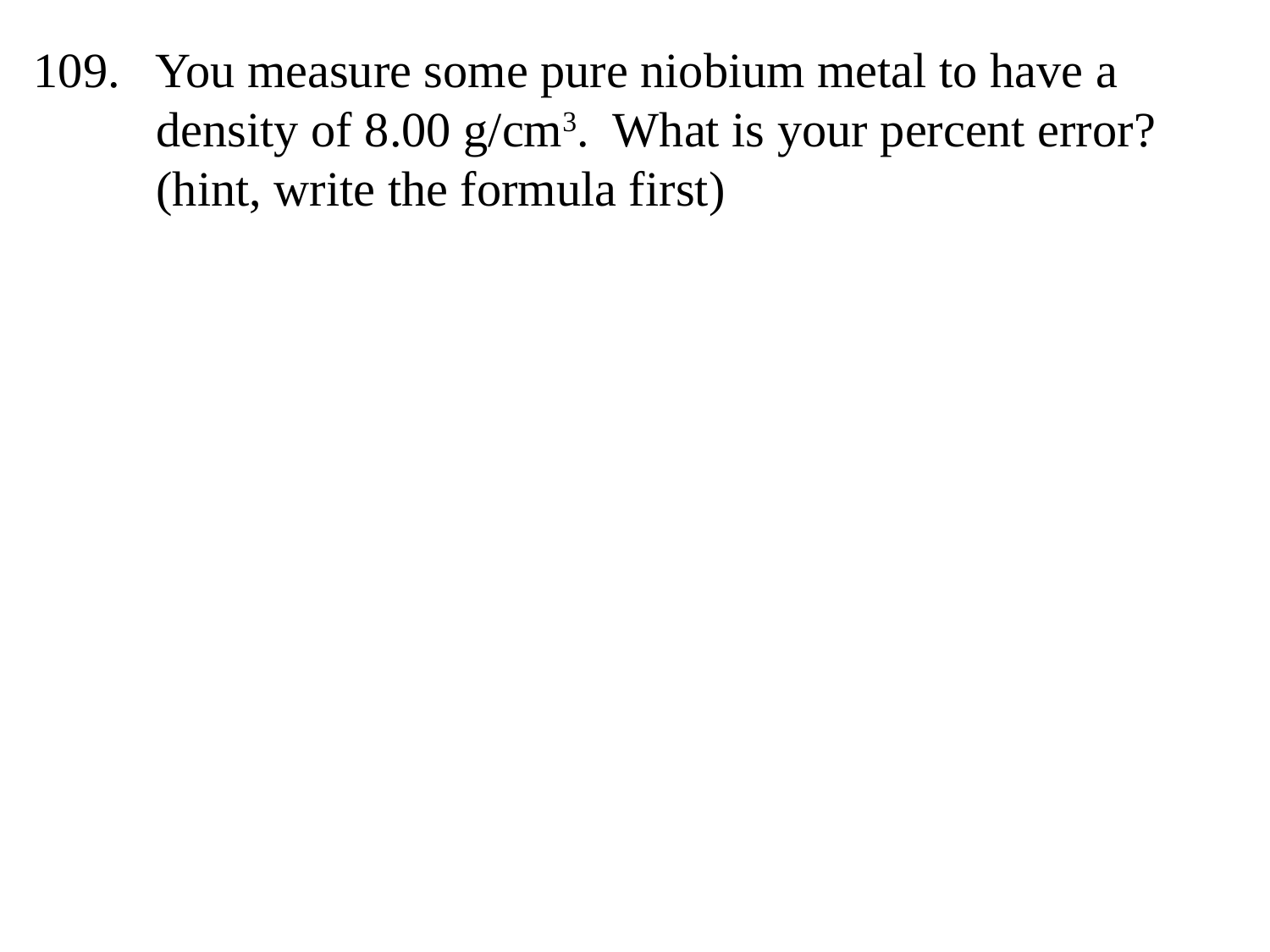

109.   You measure some pure niobium metal to have a
          density of 8.00 g/cm3.  What is your percent error?
          (hint, write the formula first)